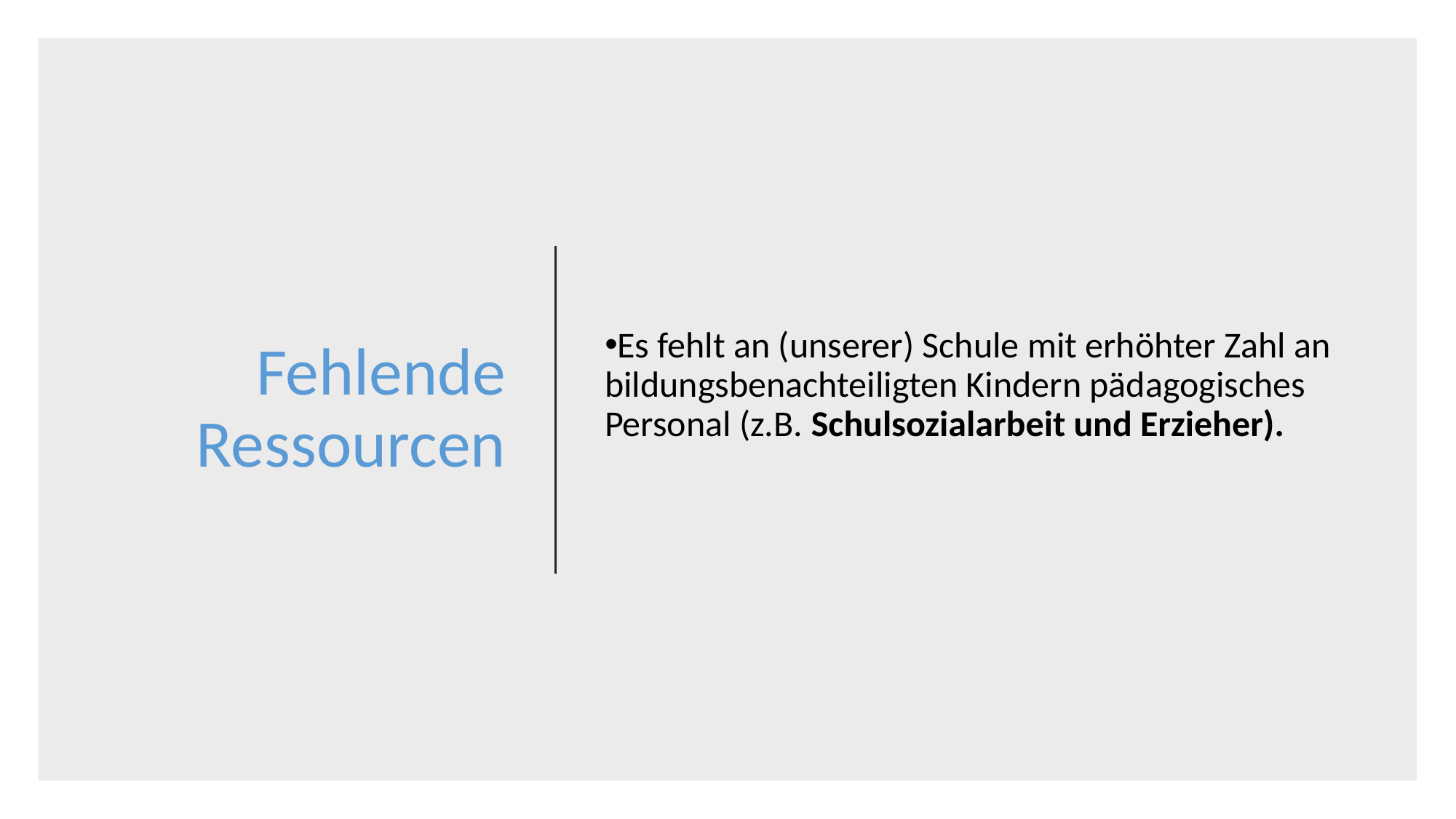

Fehlende Ressourcen
Es fehlt an (unserer) Schule mit erhöhter Zahl an bildungsbenachteiligten Kindern pädagogisches Personal (z.B. Schulsozialarbeit und Erzieher).